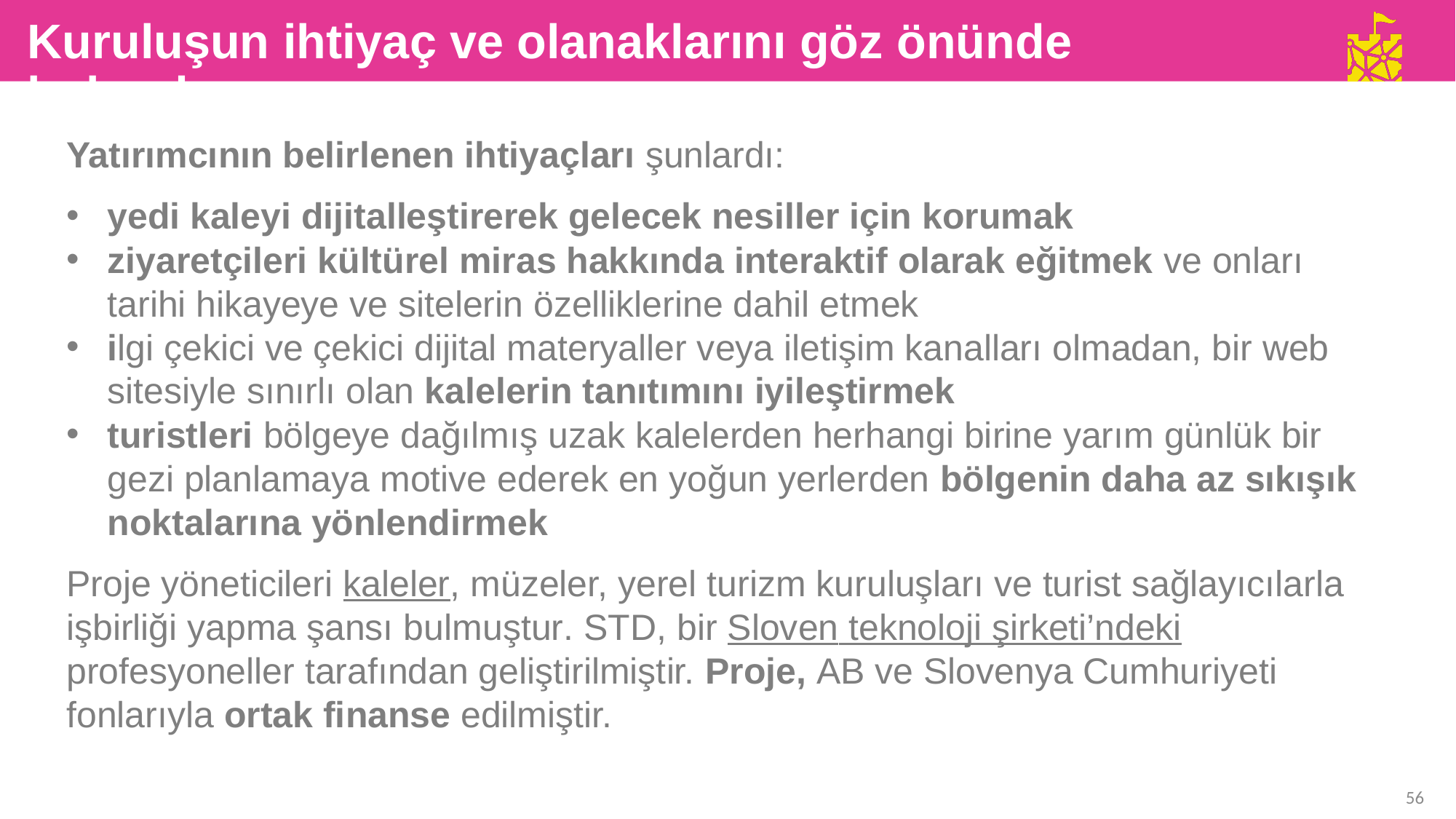

Kuruluşun ihtiyaç ve olanaklarını göz önünde bulunduruyor
Yatırımcının belirlenen ihtiyaçları şunlardı:

yedi kaleyi dijitalleştirerek gelecek nesiller için korumak
ziyaretçileri kültürel miras hakkında interaktif olarak eğitmek ve onları tarihi hikayeye ve sitelerin özelliklerine dahil etmek
ilgi çekici ve çekici dijital materyaller veya iletişim kanalları olmadan, bir web sitesiyle sınırlı olan kalelerin tanıtımını iyileştirmek
turistleri bölgeye dağılmış uzak kalelerden herhangi birine yarım günlük bir gezi planlamaya motive ederek en yoğun yerlerden bölgenin daha az sıkışık noktalarına yönlendirmek

Proje yöneticileri kaleler, müzeler, yerel turizm kuruluşları ve turist sağlayıcılarla işbirliği yapma şansı bulmuştur. STD, bir Sloven teknoloji şirketi’ndeki profesyoneller tarafından geliştirilmiştir. Proje, AB ve Slovenya Cumhuriyeti fonlarıyla ortak finanse edilmiştir.
56